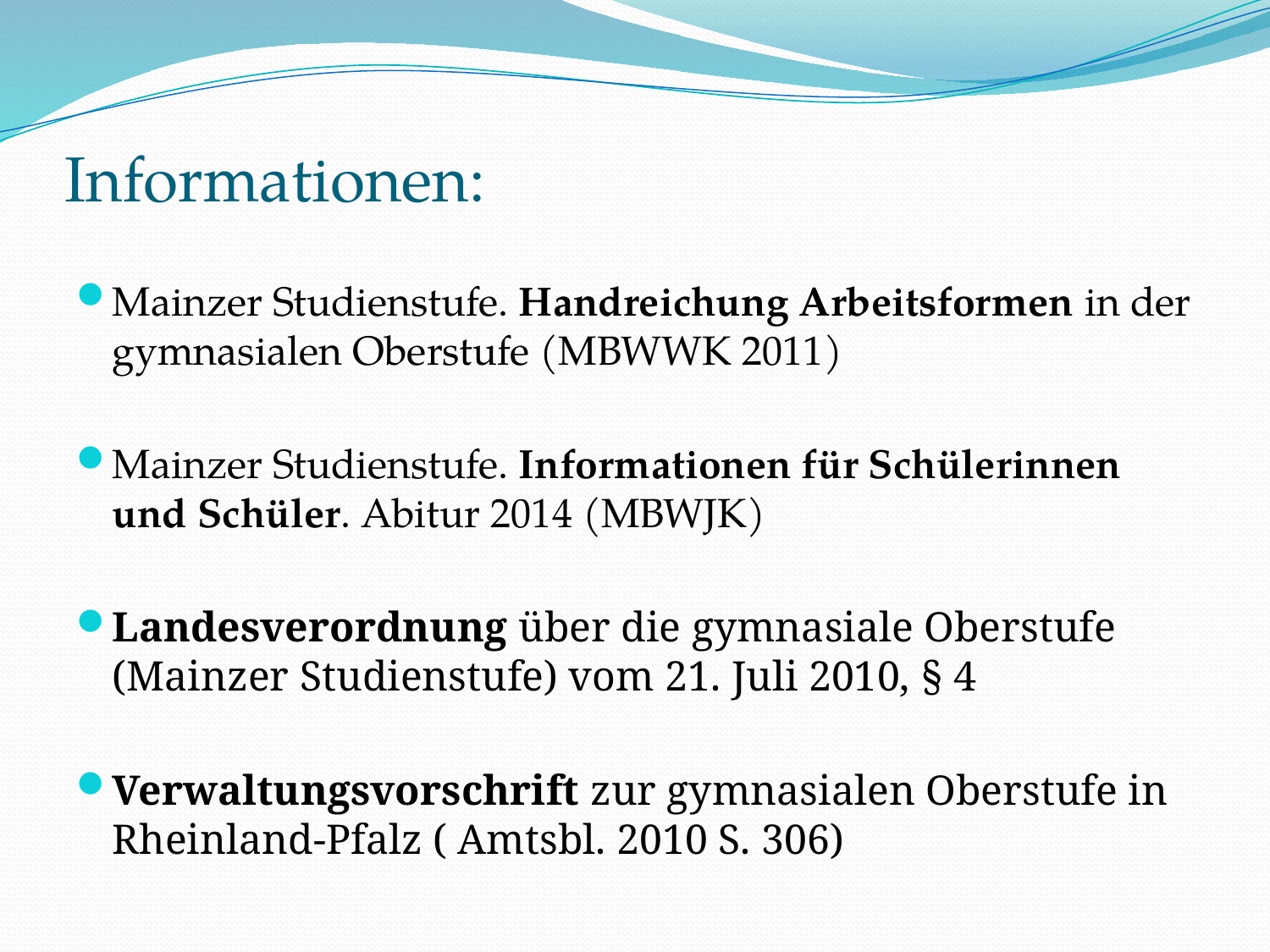

# Informationen:
Mainzer Studienstufe. Handreichung Arbeitsformen in der gymnasialen Oberstufe (MBWWK 2011)

Mainzer Studienstufe. Informationen für Schülerinnen und Schüler. Abitur 2014 (MBWJK)

Landesverordnung über die gymnasiale Oberstufe (Mainzer Studienstufe) vom 21. Juli 2010, § 4

Verwaltungsvorschrift zur gymnasialen Oberstufe in Rheinland-Pfalz ( Amtsbl. 2010 S. 306)